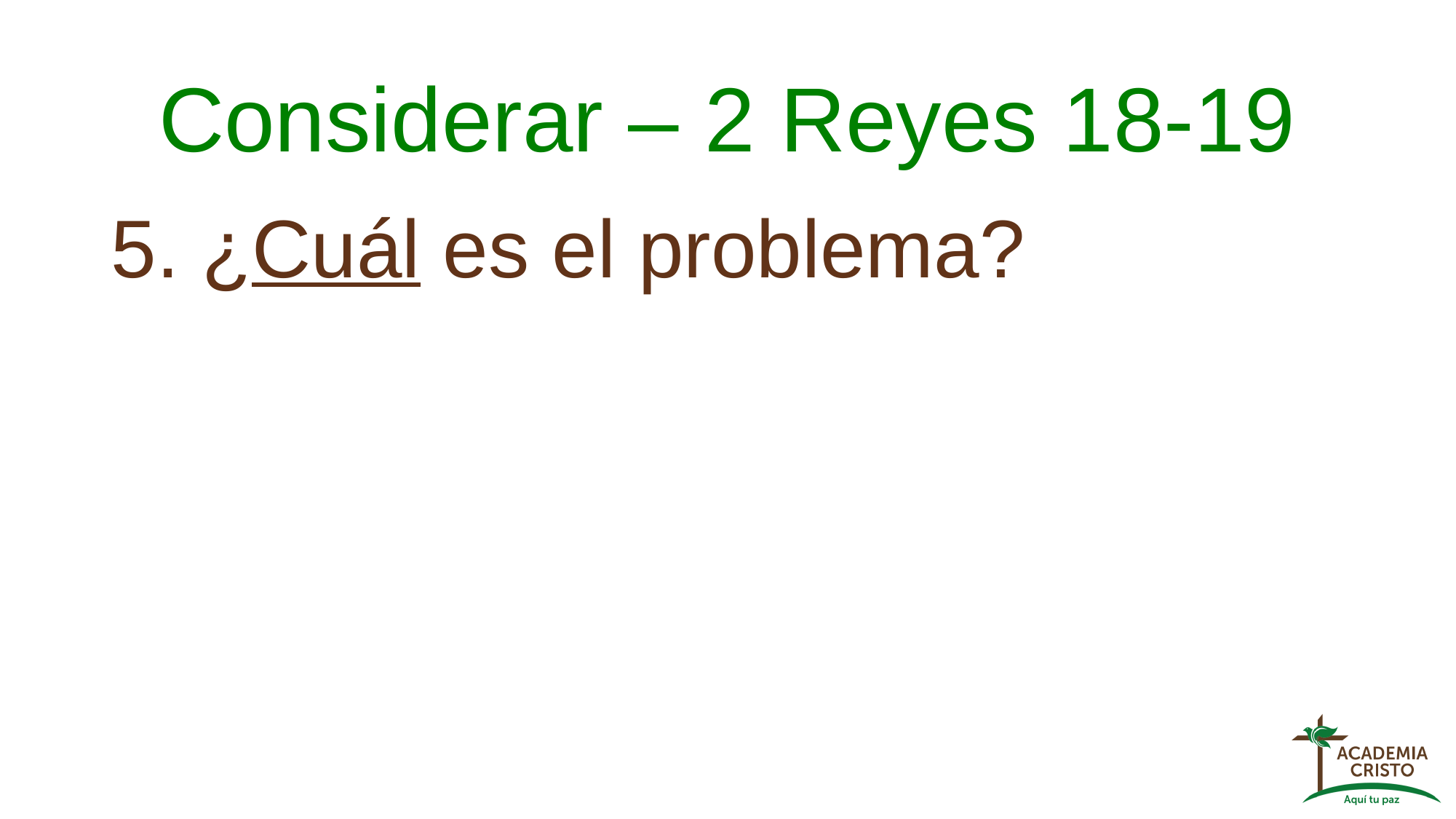

# Considerar – 2 Reyes 18-19
5. ¿Cuál es el problema?